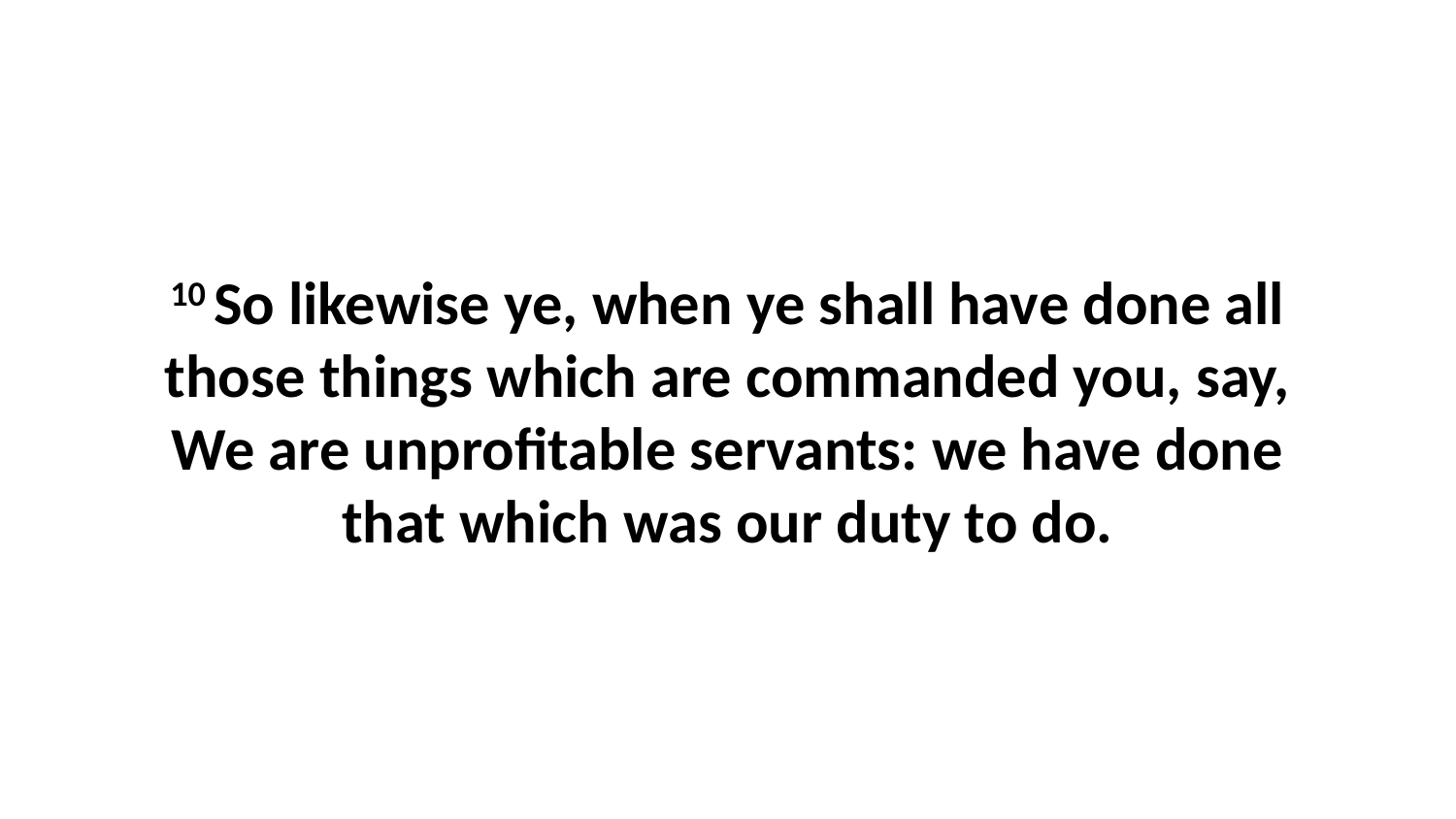

10 So likewise ye, when ye shall have done all those things which are commanded you, say, We are unprofitable servants: we have done that which was our duty to do.